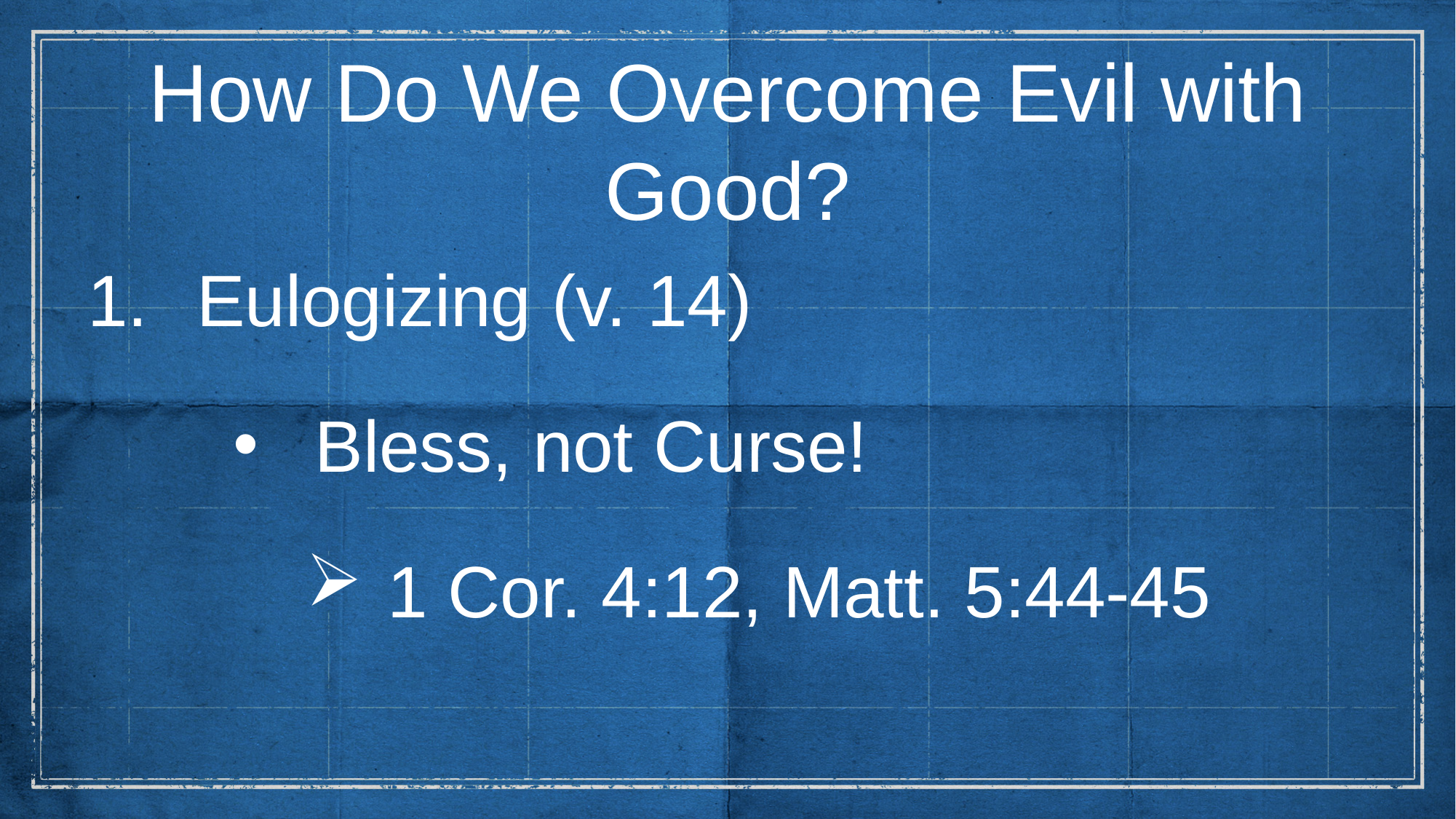

How Do We Overcome Evil with Good?
Eulogizing (v. 14)
Bless, not Curse!
1 Cor. 4:12, Matt. 5:44-45